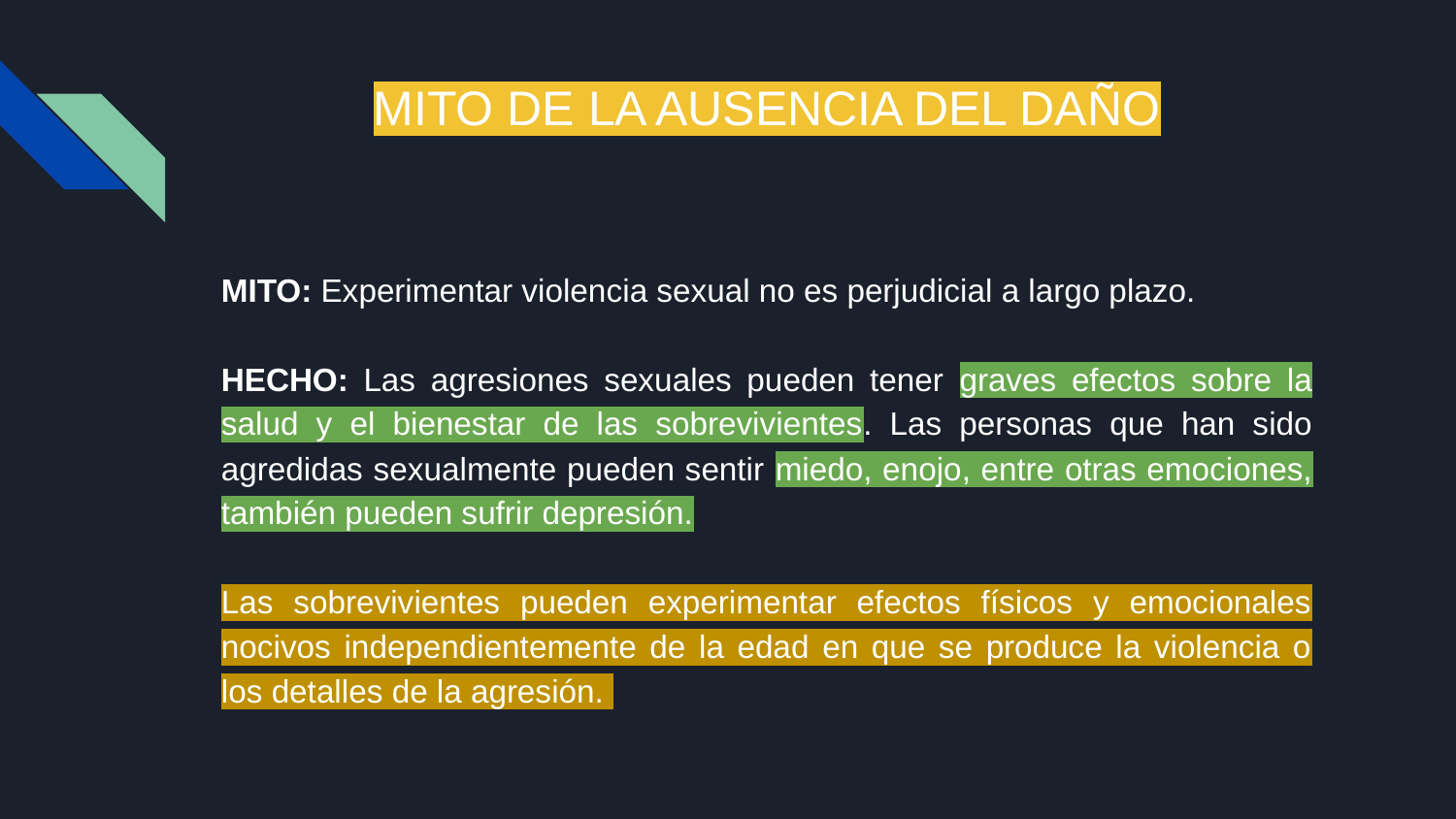

# MITO DE LA AUSENCIA DEL DAÑO
MITO: Experimentar violencia sexual no es perjudicial a largo plazo.

HECHO: Las agresiones sexuales pueden tener graves efectos sobre la salud y el bienestar de las sobrevivientes. Las personas que han sido agredidas sexualmente pueden sentir miedo, enojo, entre otras emociones, también pueden sufrir depresión.

Las sobrevivientes pueden experimentar efectos físicos y emocionales nocivos independientemente de la edad en que se produce la violencia o los detalles de la agresión.